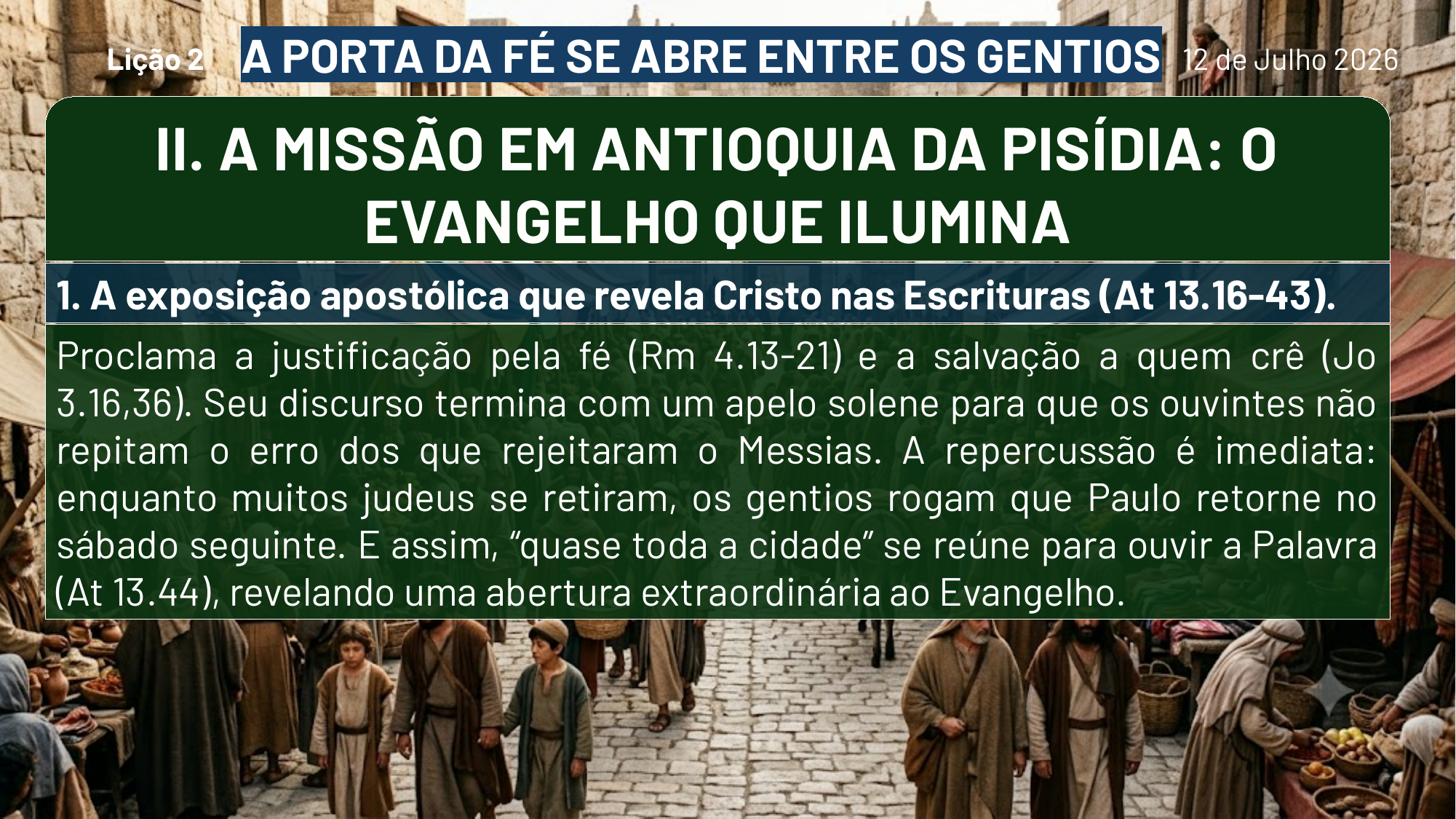

A porta da fé se abre entre os gentios
Lição 2
12 de Julho 2026
II. A MISSÃO EM ANTIOQUIA DA PISÍDIA: O EVANGELHO QUE ILUMINA
1. A exposição apostólica que revela Cristo nas Escrituras (At 13.16-43).

Proclama a justificação pela fé (Rm 4.13-21) e a salvação a quem crê (Jo 3.16,36). Seu discurso termina com um apelo solene para que os ouvintes não repitam o erro dos que rejeitaram o Messias. A repercussão é imediata: enquanto muitos judeus se retiram, os gentios rogam que Paulo retorne no sábado seguinte. E assim, “quase toda a cidade” se reúne para ouvir a Palavra (At 13.44), revelando uma abertura extraordinária ao Evangelho.